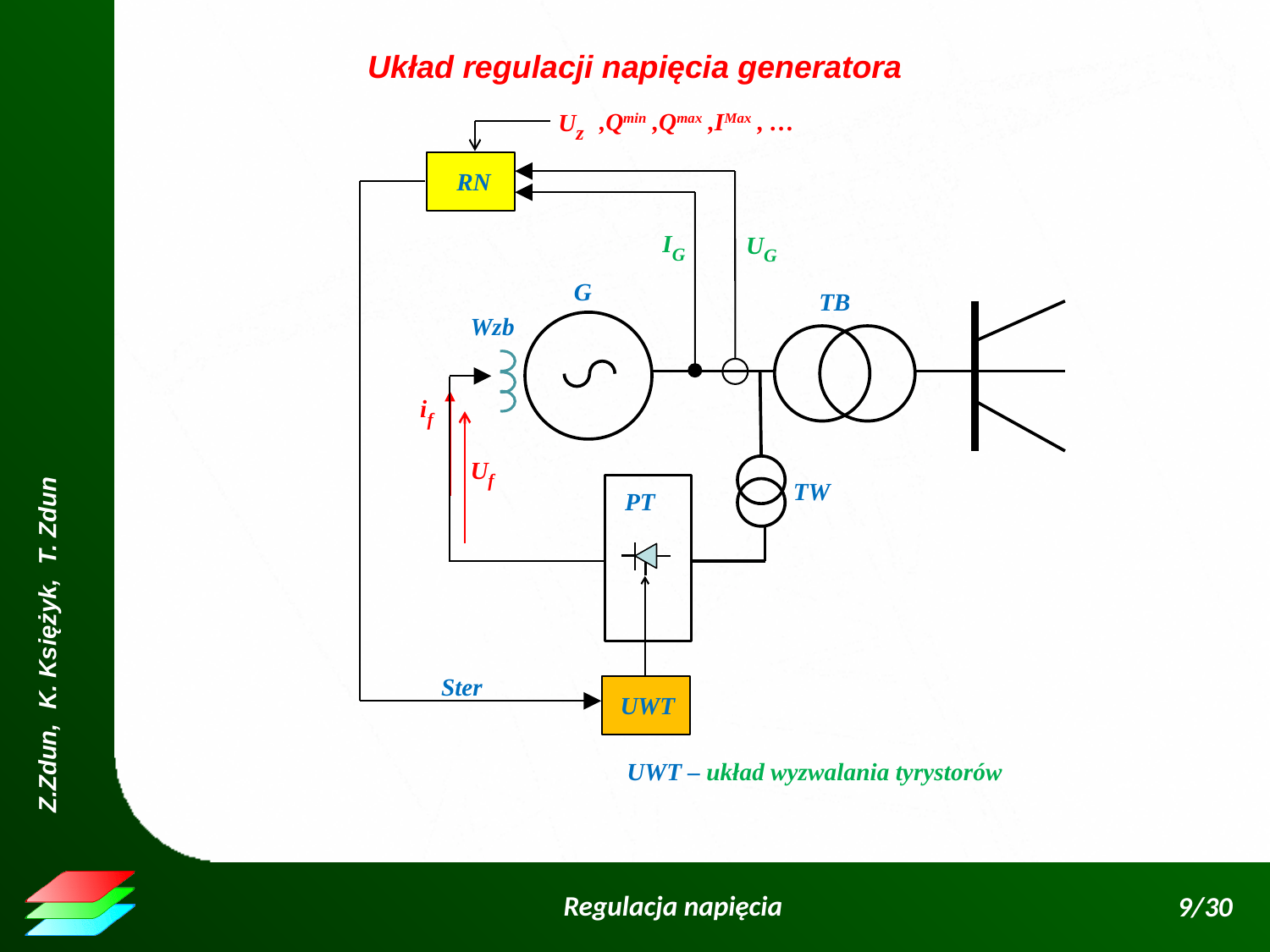

Układ regulacji napięcia generatora
Uz
,Qmin ,Qmax ,IMax , …

RN
UG

UG

Ster
IG

IG

G

TB

Wzb

TW
if
Uf
PT

UWT
UWT – układ wyzwalania tyrystorów